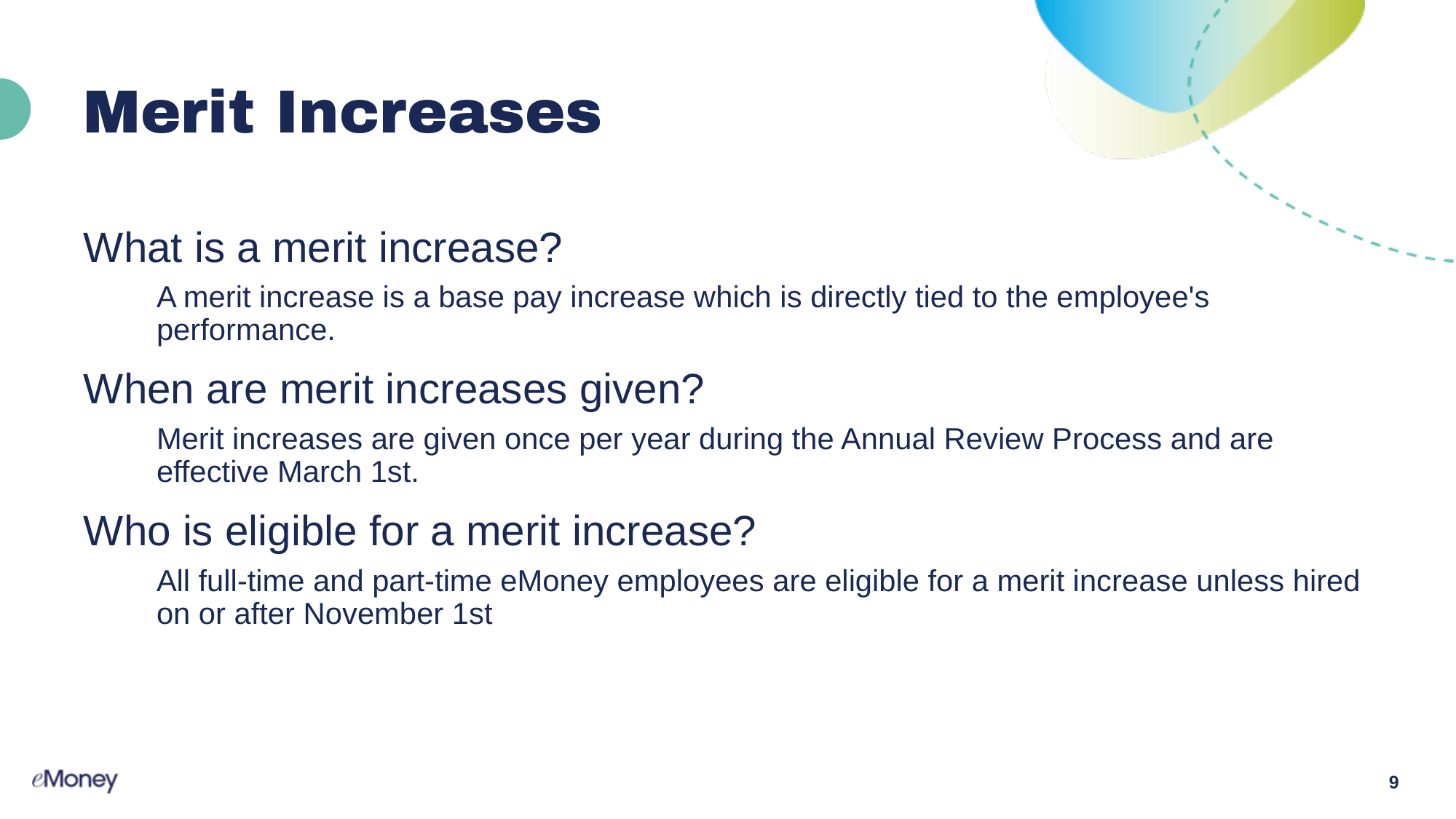

# Merit Increases
What is a merit increase?
A merit increase is a base pay increase which is directly tied to the employee's performance.
When are merit increases given?
Merit increases are given once per year during the Annual Review Process and are effective March 1st.
Who is eligible for a merit increase?
All full-time and part-time eMoney employees are eligible for a merit increase unless hired on or after November 1st